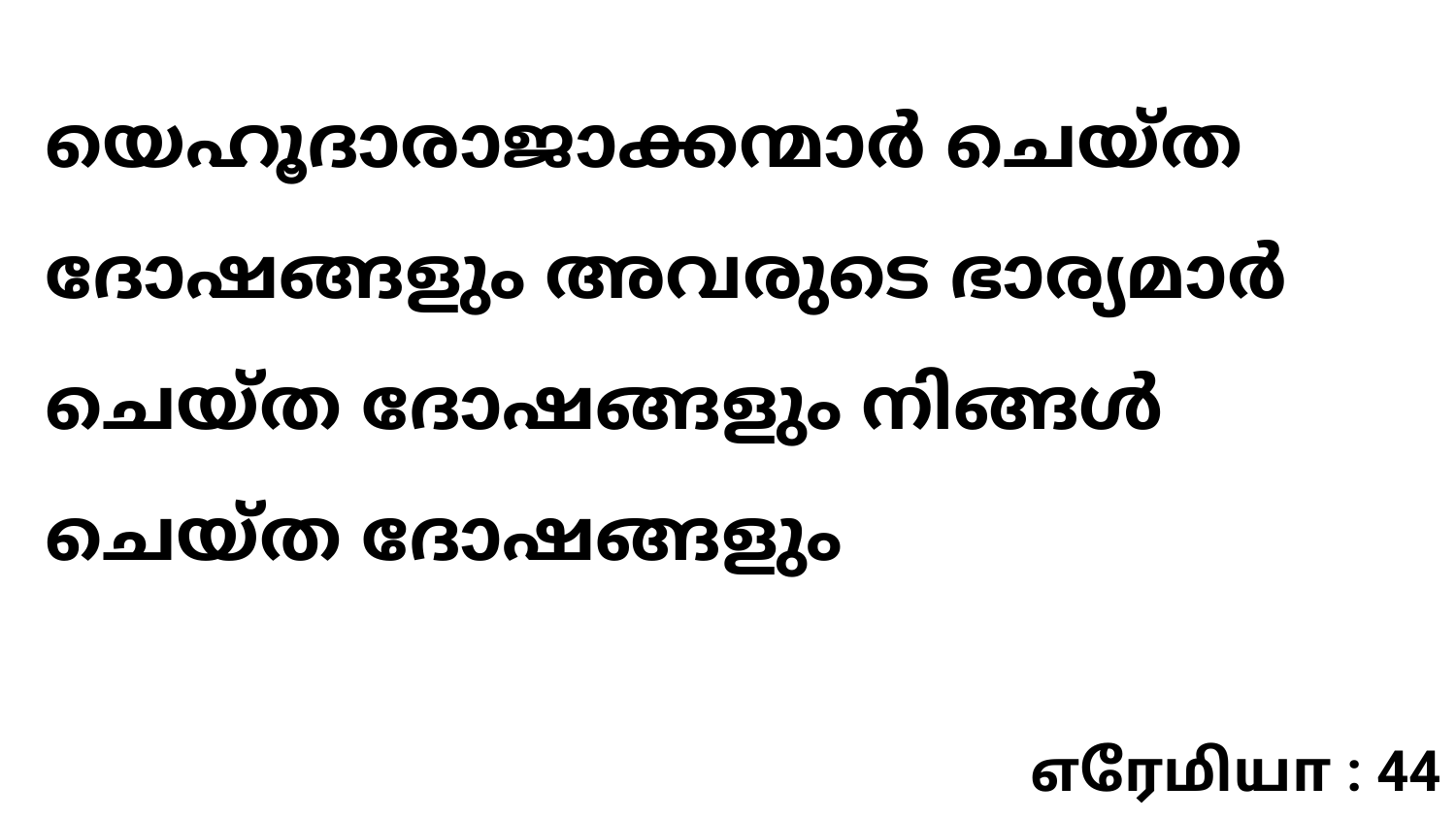

യെഹൂദാരാജാക്കന്മാർ ചെയ്ത ദോഷങ്ങളും അവരുടെ ഭാര്യമാർ ചെയ്ത ദോഷങ്ങളും നിങ്ങൾ ചെയ്ത ദോഷങ്ങളും
எரேமியா : 44